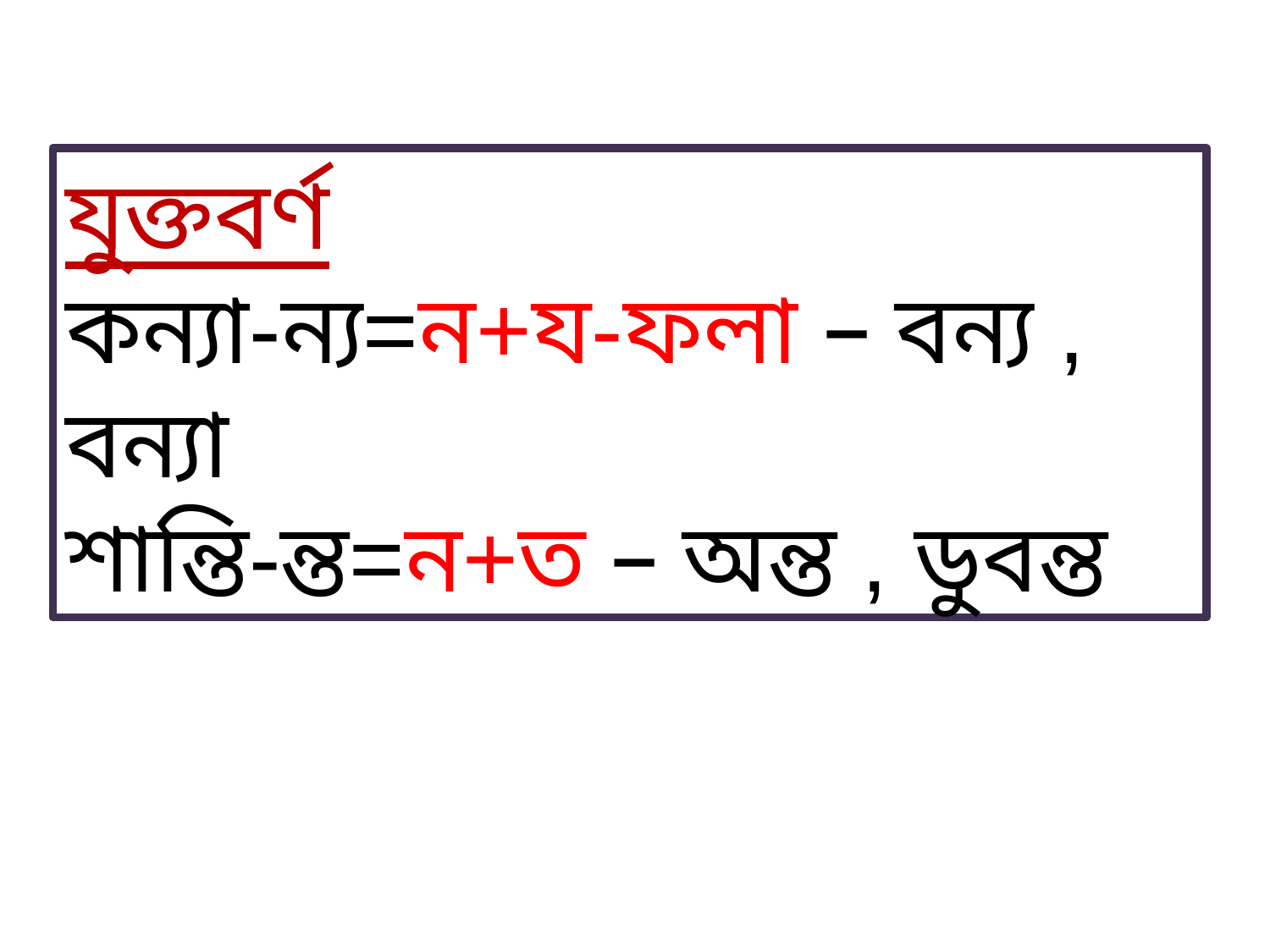

যুক্তবর্ণ
কন্যা-ন্য=ন+য-ফলা – বন্য , বন্যা
শান্তি-ন্ত=ন+ত – অন্ত , ডুবন্ত